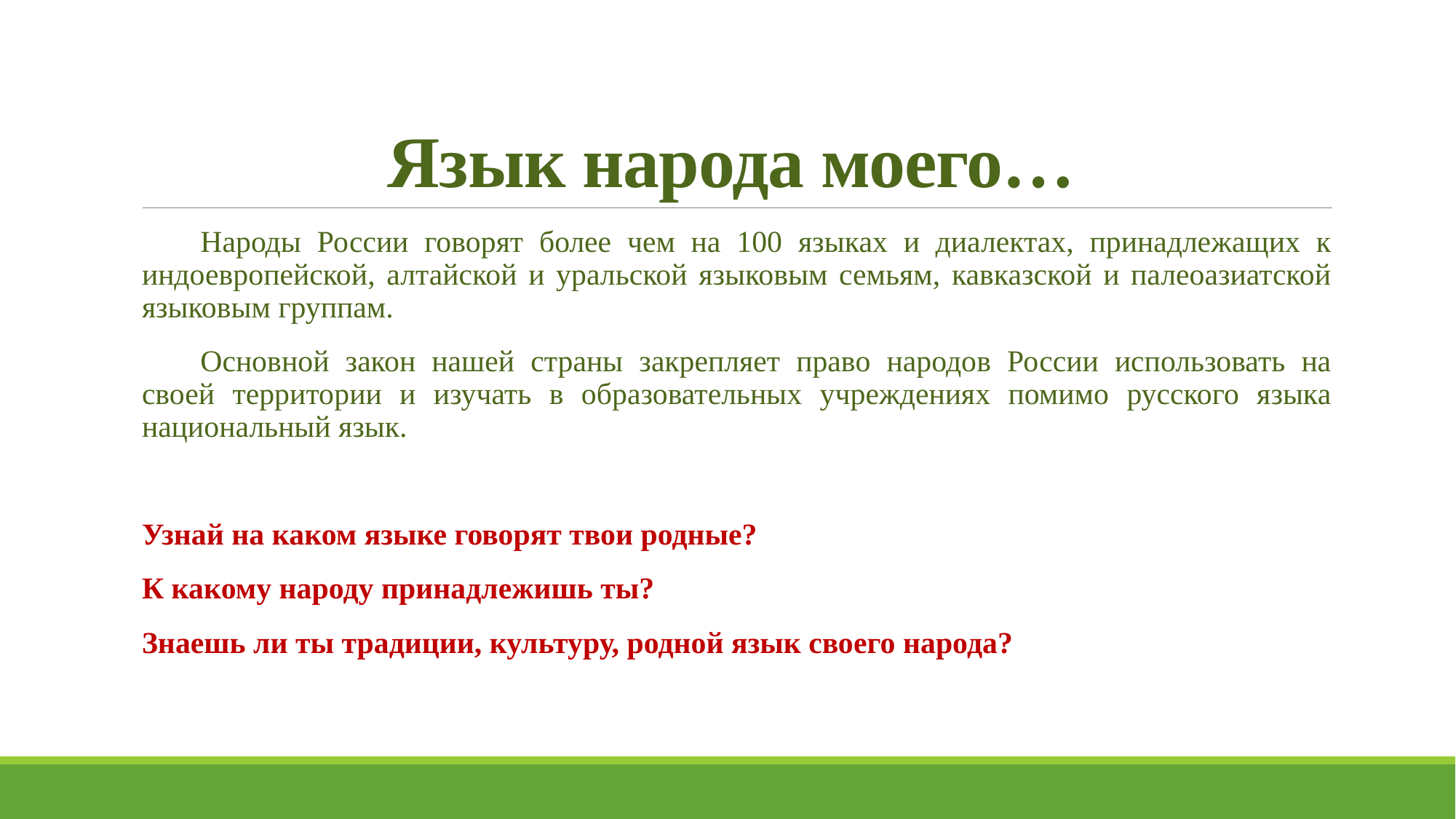

# Язык народа моего…
Народы России говорят более чем на 100 языках и диалектах, принадлежащих к индоевропейской, алтайской и уральской языковым семьям, кавказской и палеоазиатской языковым группам.
Основной закон нашей страны закрепляет право народов России использовать на своей территории и изучать в образовательных учреждениях помимо русского языка национальный язык.

Узнай на каком языке говорят твои родные?
К какому народу принадлежишь ты?
Знаешь ли ты традиции, культуру, родной язык своего народа?